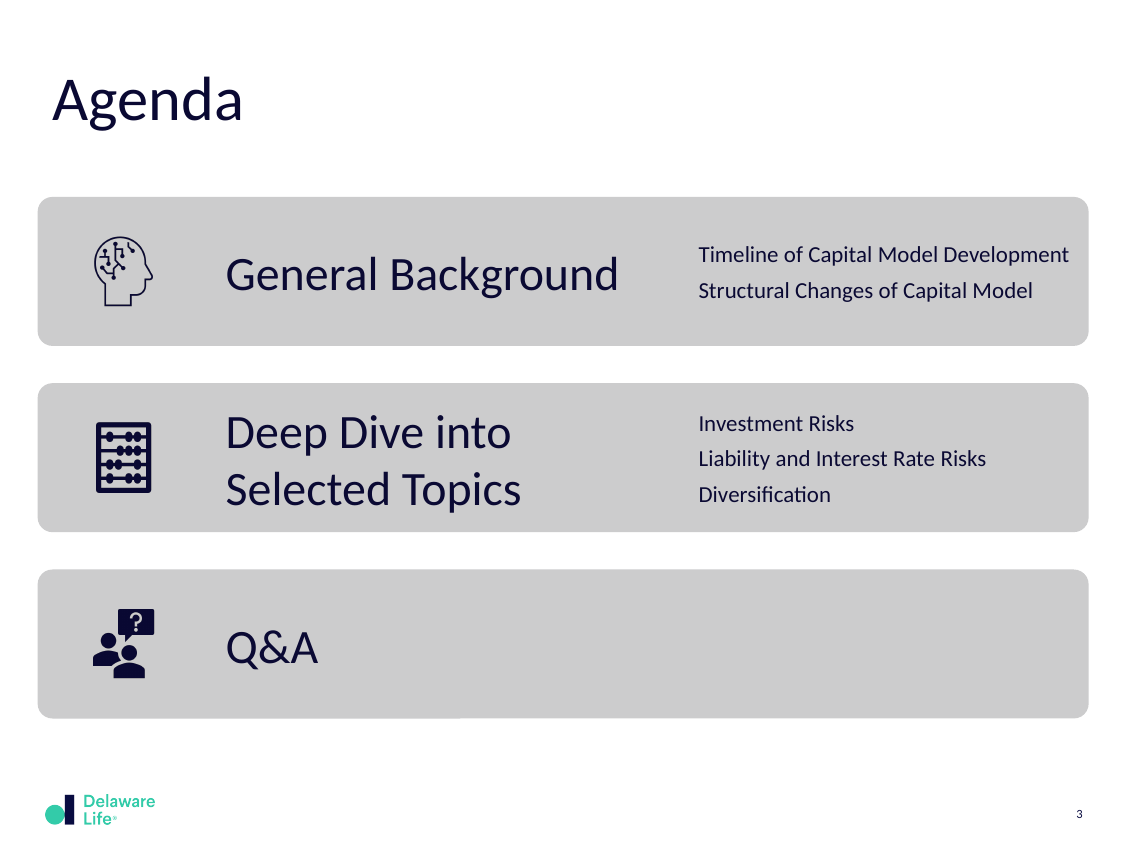

# Agenda
General Background
Timeline of Capital Model Development
Structural Changes of Capital Model
Deep Dive into Selected Topics
Investment Risks
Liability and Interest Rate Risks
Diversification
Q&A
3